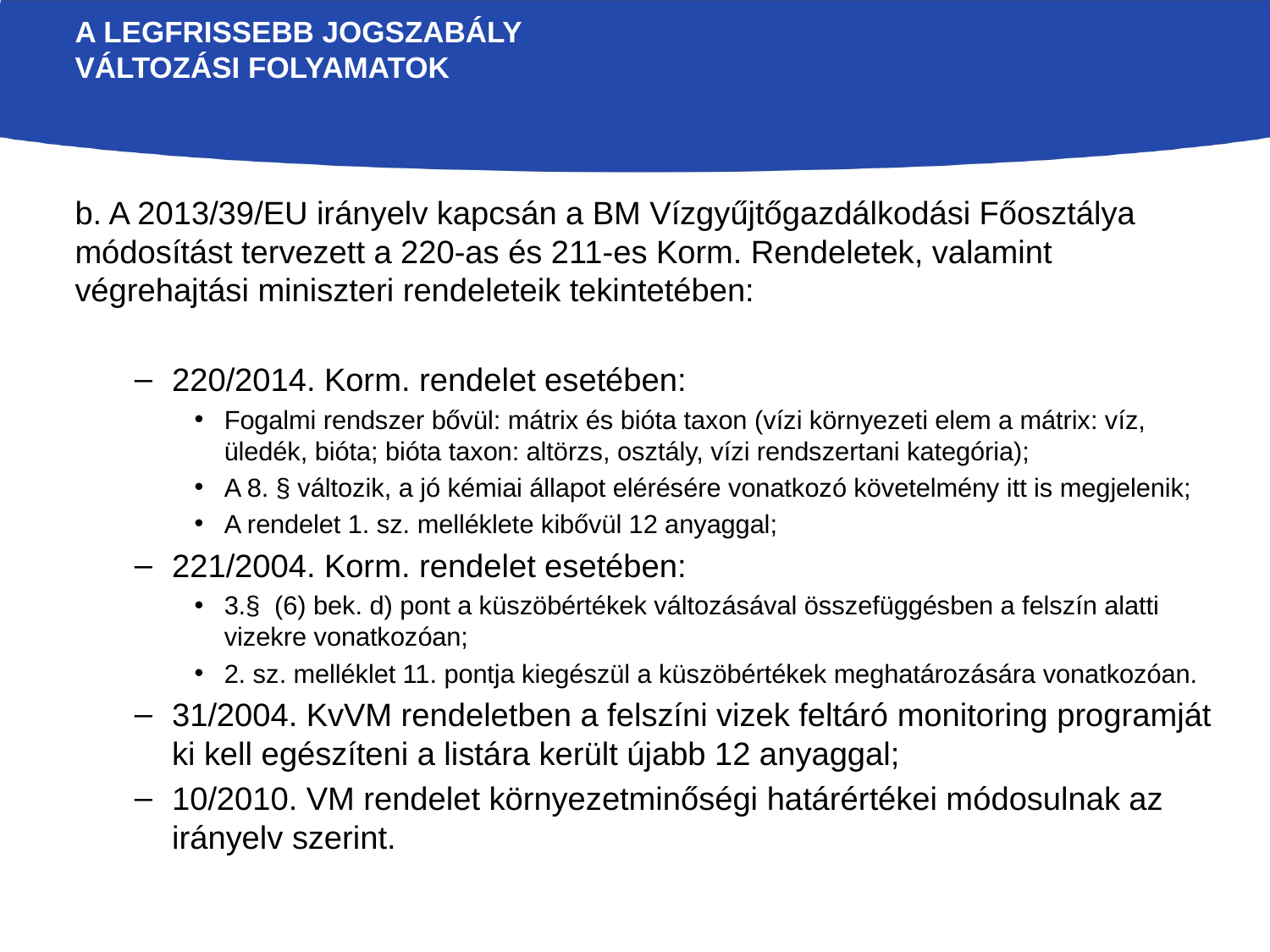

# A legfrissebb jogszabály változási folyamatok
b. A 2013/39/EU irányelv kapcsán a BM Vízgyűjtőgazdálkodási Főosztálya módosítást tervezett a 220-as és 211-es Korm. Rendeletek, valamint végrehajtási miniszteri rendeleteik tekintetében:

220/2014. Korm. rendelet esetében:
Fogalmi rendszer bővül: mátrix és bióta taxon (vízi környezeti elem a mátrix: víz, üledék, bióta; bióta taxon: altörzs, osztály, vízi rendszertani kategória);
A 8. § változik, a jó kémiai állapot elérésére vonatkozó követelmény itt is megjelenik;
A rendelet 1. sz. melléklete kibővül 12 anyaggal;
221/2004. Korm. rendelet esetében:
3.§  (6) bek. d) pont a küszöbértékek változásával összefüggésben a felszín alatti vizekre vonatkozóan;
2. sz. melléklet 11. pontja kiegészül a küszöbértékek meghatározására vonatkozóan.
31/2004. KvVM rendeletben a felszíni vizek feltáró monitoring programját ki kell egészíteni a listára került újabb 12 anyaggal;
10/2010. VM rendelet környezetminőségi határértékei módosulnak az irányelv szerint.